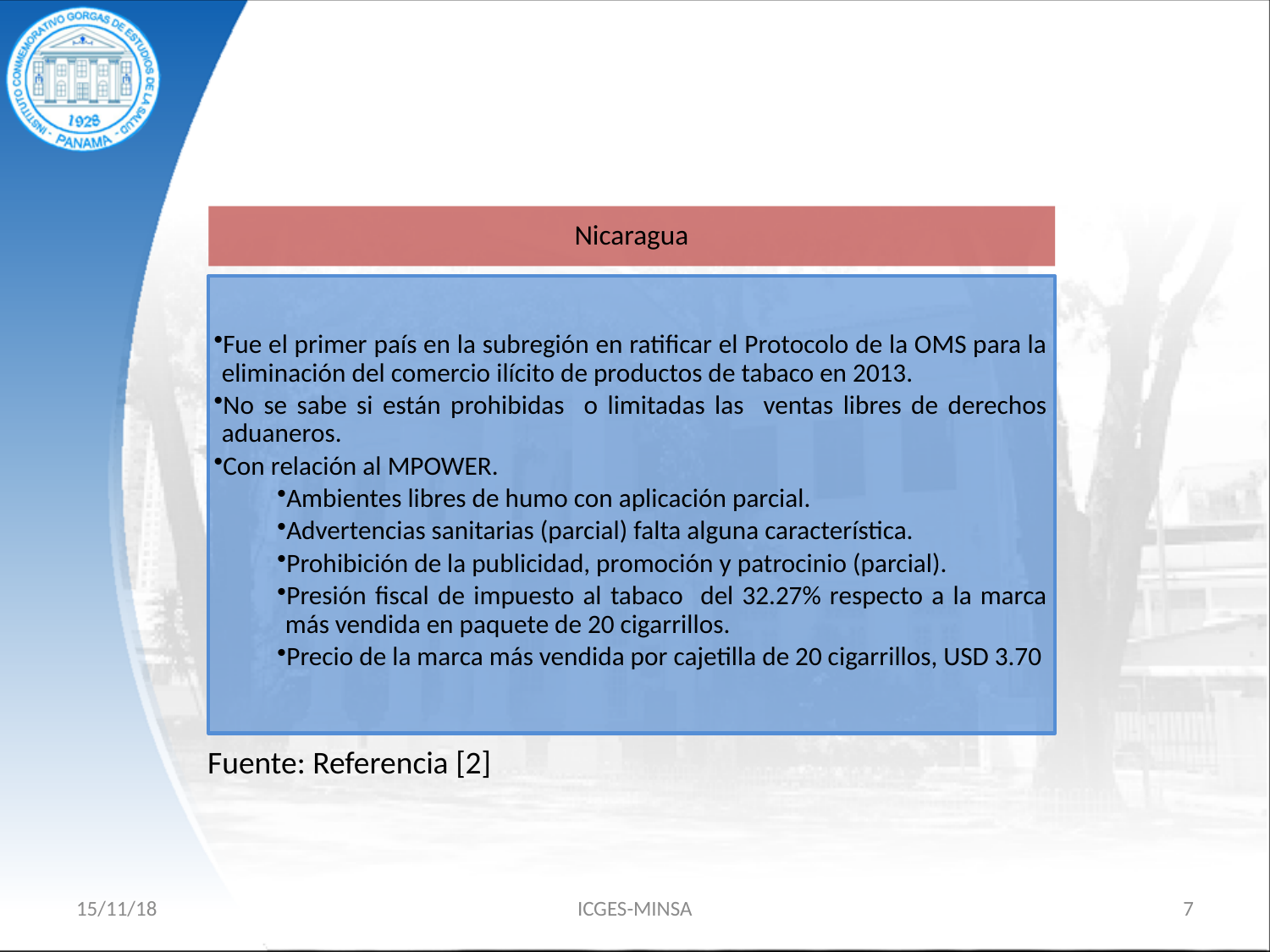

Nicaragua

Fue el primer país en la subregión en ratificar el Protocolo de la OMS para la eliminación del comercio ilícito de productos de tabaco en 2013.
No se sabe si están prohibidas  o limitadas las  ventas libres de derechos aduaneros.
Con relación al MPOWER.
Ambientes libres de humo con aplicación parcial.
Advertencias sanitarias (parcial) falta alguna característica.
Prohibición de la publicidad, promoción y patrocinio (parcial).
Presión fiscal de impuesto al tabaco  del 32.27% respecto a la marca más vendida en paquete de 20 cigarrillos.
Precio de la marca más vendida por cajetilla de 20 cigarrillos, USD 3.70

Fuente: Referencia [2]
15/11/18
ICGES-MINSA
7